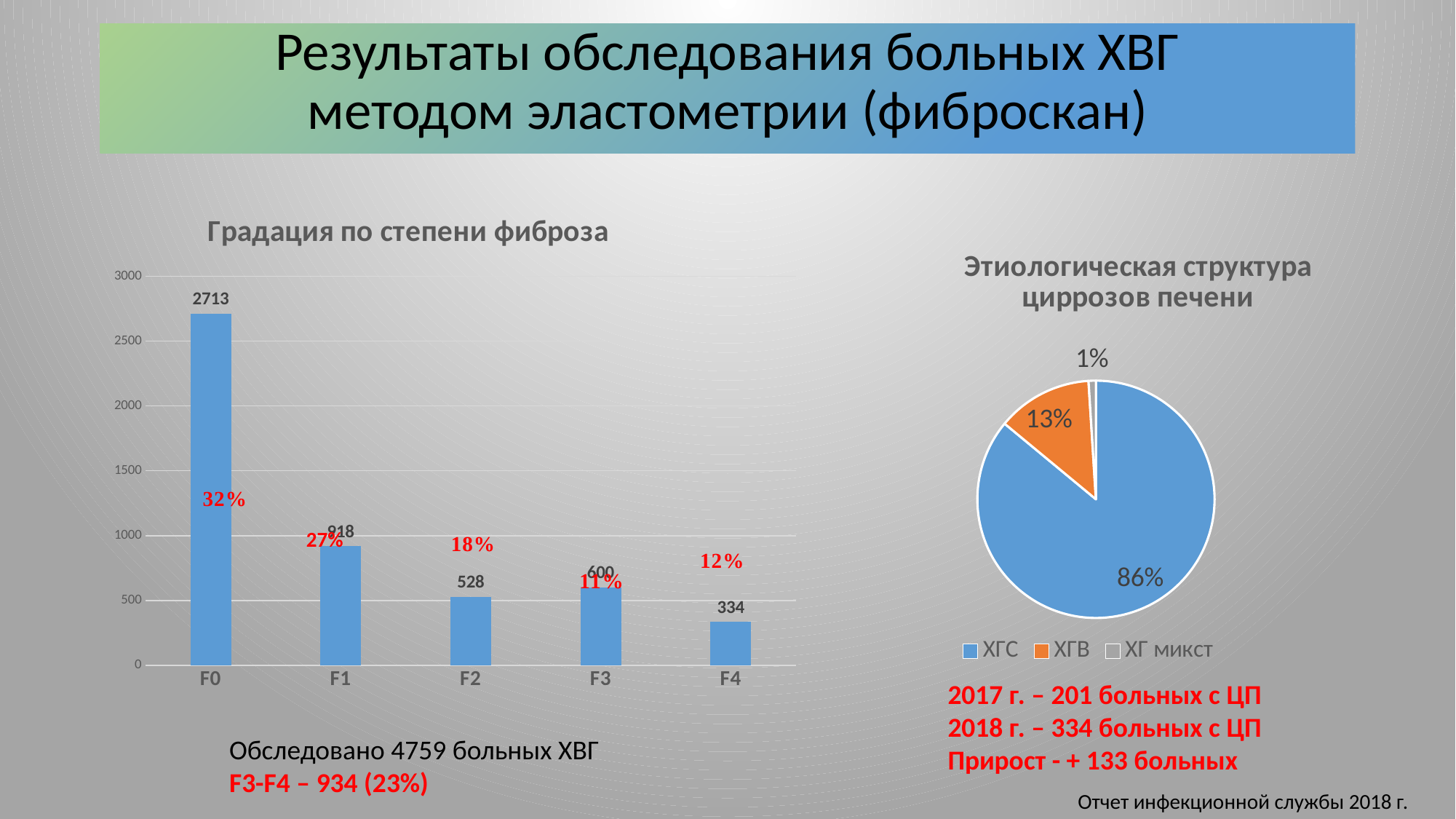

# Результаты обследования больных ХВГ методом эластометрии (фиброскан)

### Chart: Градация по степени фиброза

| Category |  |
|---|---|
| F0 | 2713.0 |
| F1 | 918.0 |
| F2 | 528.0 |
| F3 | 600.0 |
| F4 | 334.0 |

### Chart: Этиологическая структура циррозов печени

| Category |  |
|---|---|
| ХГС | 0.86 |
| ХГВ | 0.13 |
| ХГ микст | 0.01 |
27%
2017 г. – 201 больных с ЦП
2018 г. – 334 больных с ЦП
Прирост - + 133 больных
Обследовано 4759 больных ХВГ
F3-F4 – 934 (23%)

Отчет инфекционной службы 2018 г.